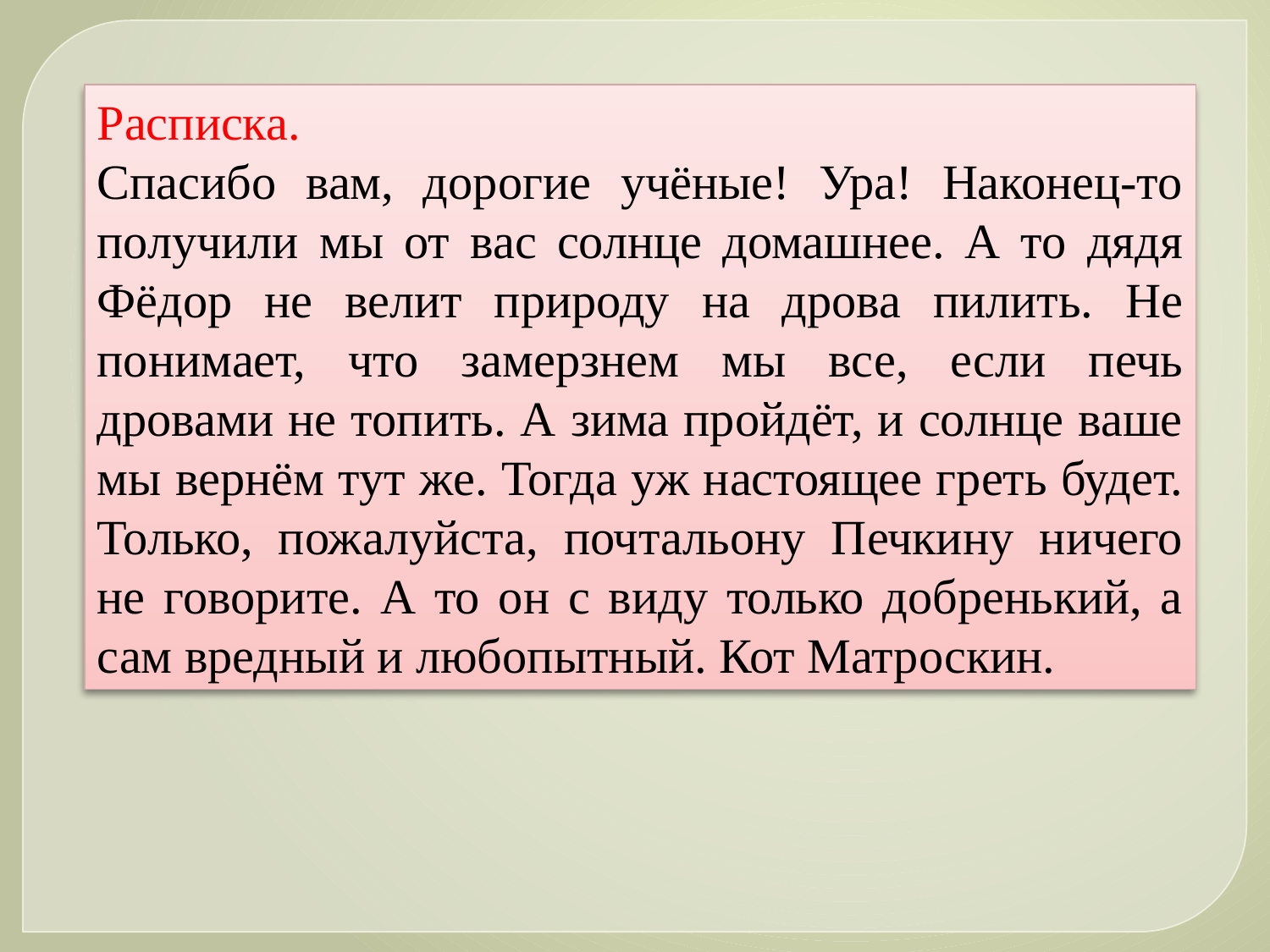

Расписка.
Спасибо вам, дорогие учёные! Ура! Наконец-то получили мы от вас солнце домашнее. А то дядя Фёдор не велит природу на дрова пилить. Не понимает, что замерзнем мы все, если печь дровами не топить. А зима пройдёт, и солнце ваше мы вернём тут же. Тогда уж настоящее греть будет. Только, пожалуйста, почтальону Печкину ничего не говорите. А то он с виду только добренький, а сам вредный и любопытный. Кот Матроскин.